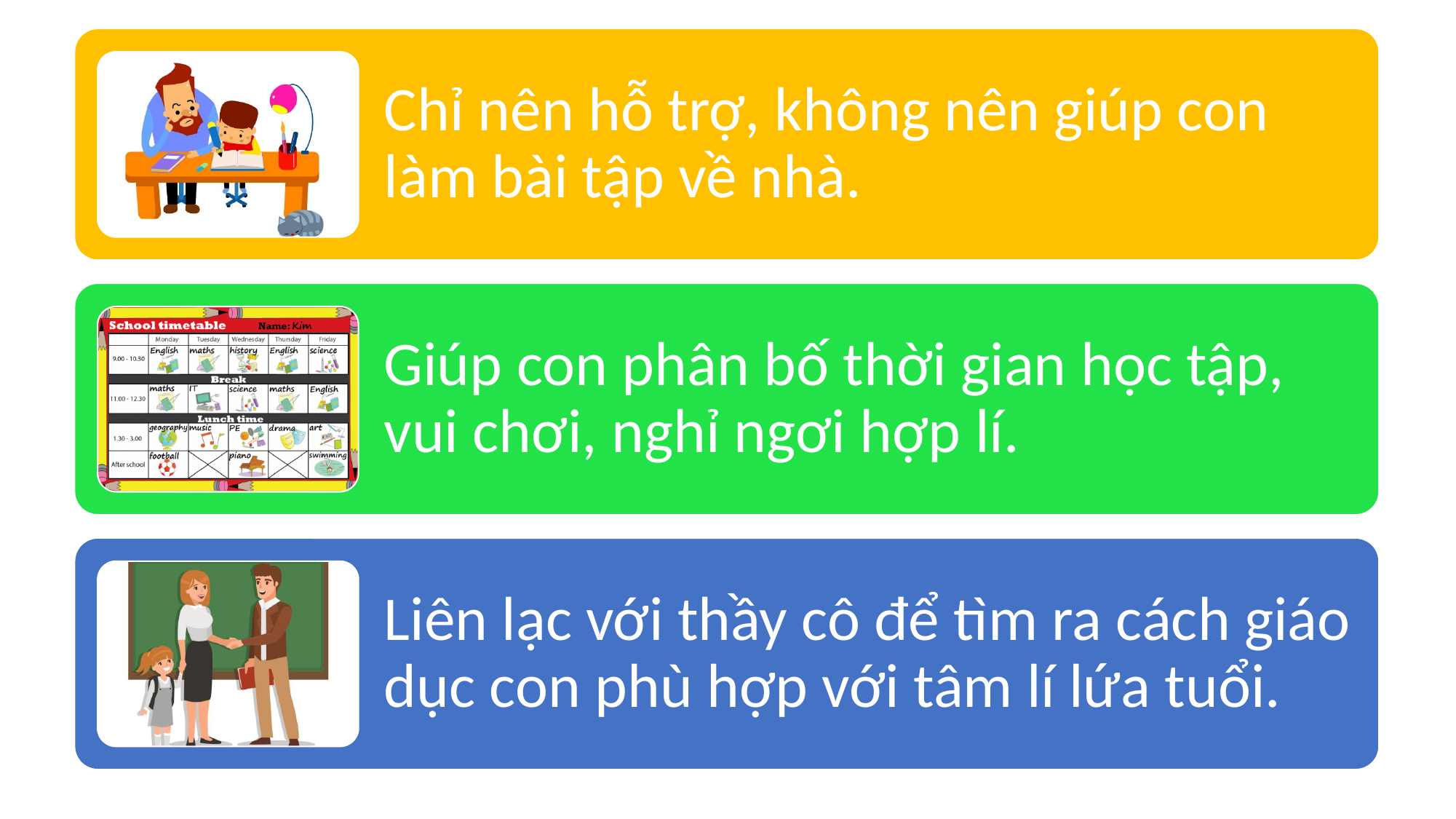

Chỉ nên hỗ trợ, không nên giúp con làm bài tập về nhà.
Giúp con phân bố thời gian học tập, vui chơi, nghỉ ngơi hợp lí.
Liên lạc với thầy cô để tìm ra cách giáo dục con phù hợp với tâm lí lứa tuổi.